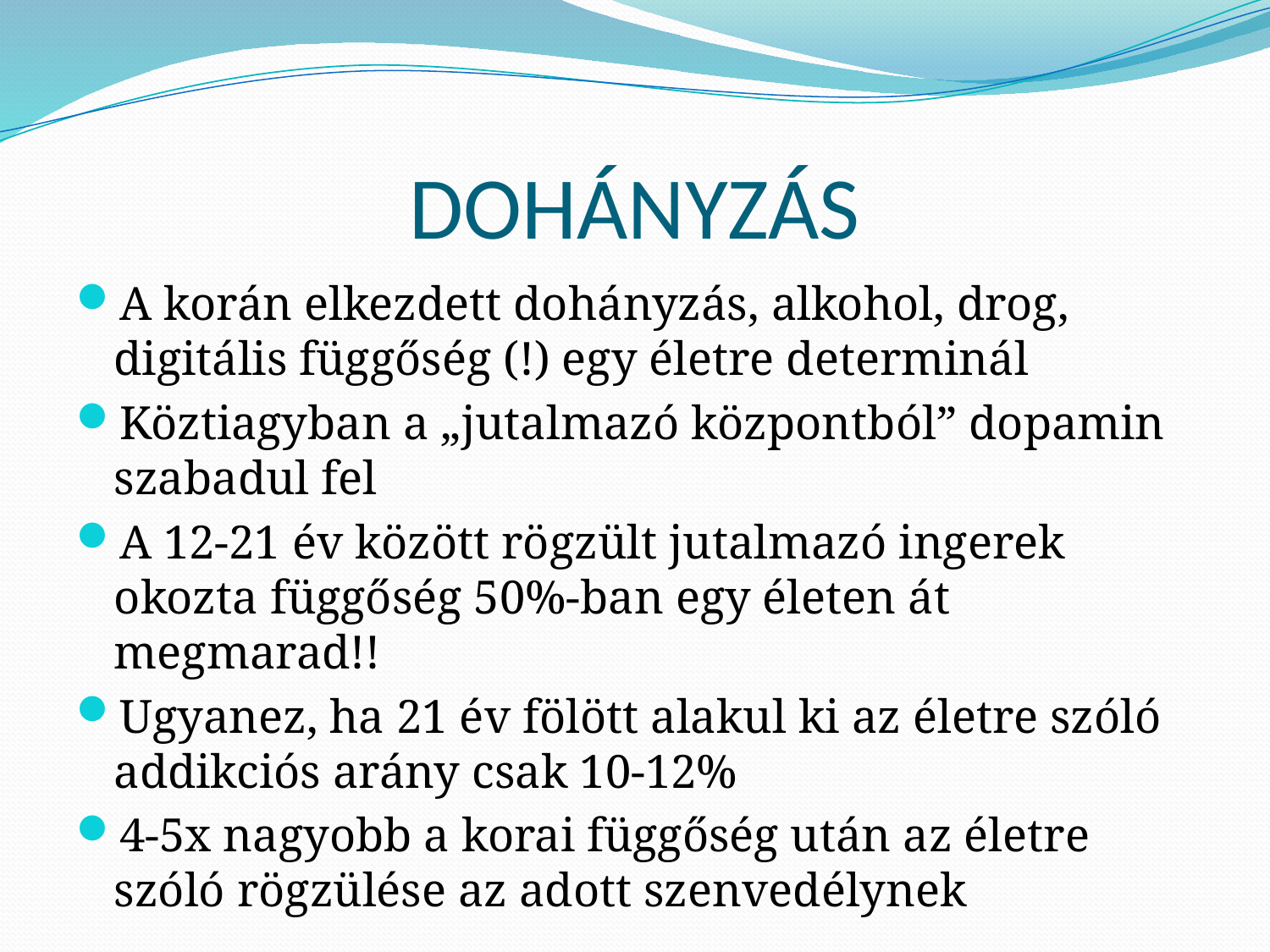

# DOHÁNYZÁS
A korán elkezdett dohányzás, alkohol, drog, digitális függőség (!) egy életre determinál
Köztiagyban a „jutalmazó központból” dopamin szabadul fel
A 12-21 év között rögzült jutalmazó ingerek okozta függőség 50%-ban egy életen át megmarad!!
Ugyanez, ha 21 év fölött alakul ki az életre szóló addikciós arány csak 10-12%
4-5x nagyobb a korai függőség után az életre szóló rögzülése az adott szenvedélynek